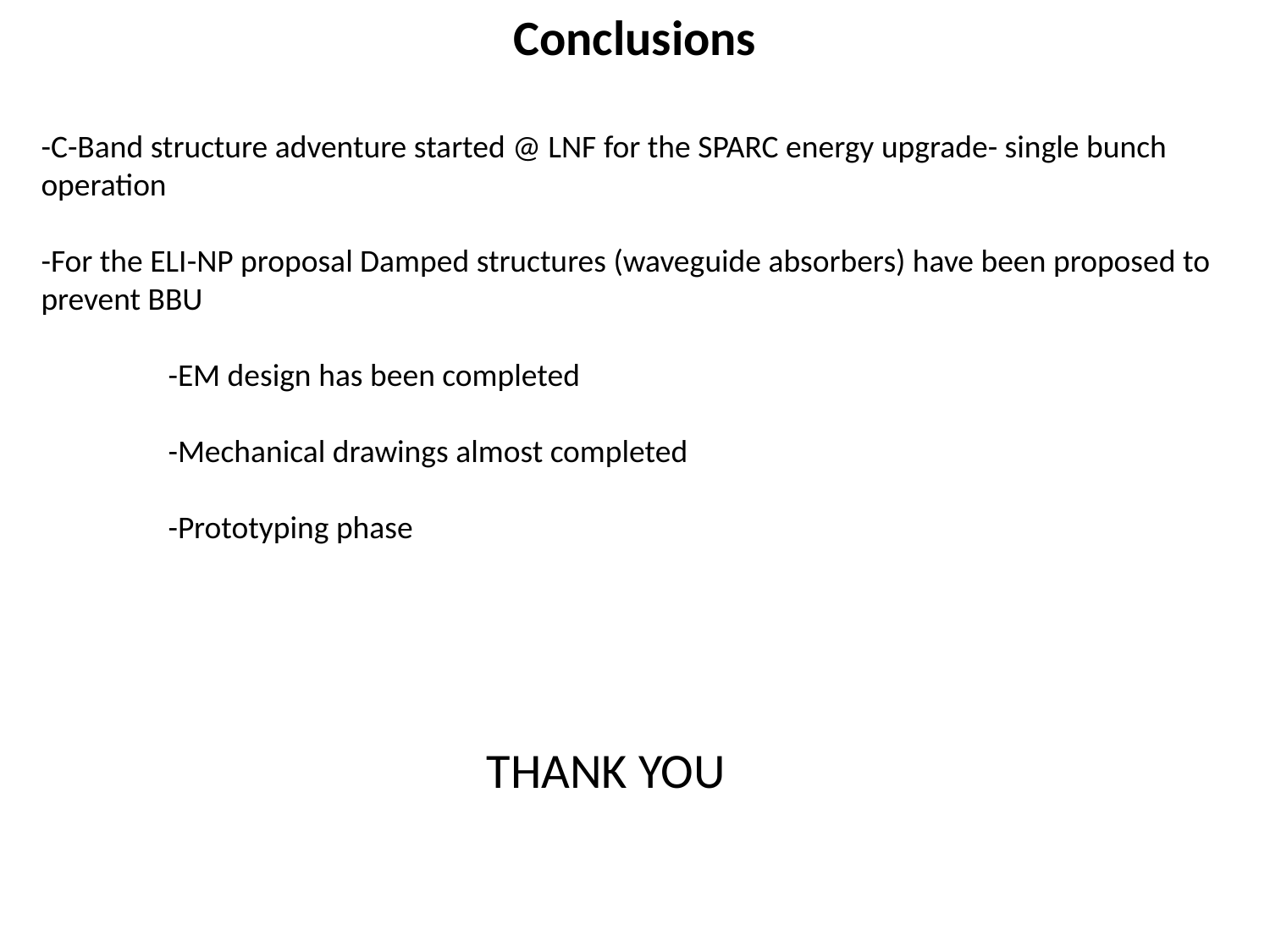

Conclusions
-C-Band structure adventure started @ LNF for the SPARC energy upgrade- single bunch operation

-For the ELI-NP proposal Damped structures (waveguide absorbers) have been proposed to prevent BBU

	-EM design has been completed

	-Mechanical drawings almost completed

	-Prototyping phase
THANK YOU